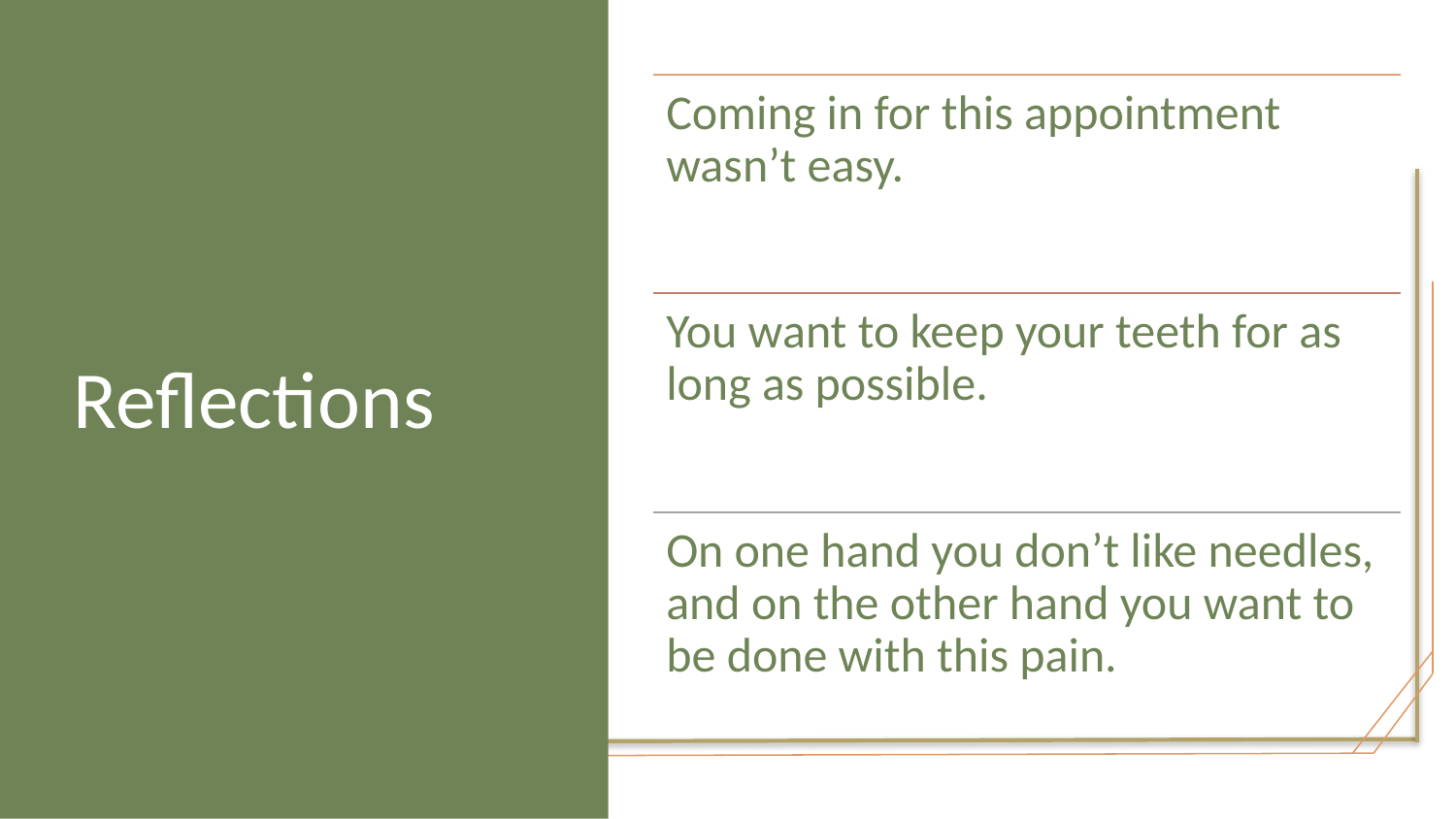

# Reflections

Coming in for this appointment wasn’t easy.

You want to keep your teeth for as long as possible.

On one hand you don’t like needles, and on the other hand you want to be done with this pain.